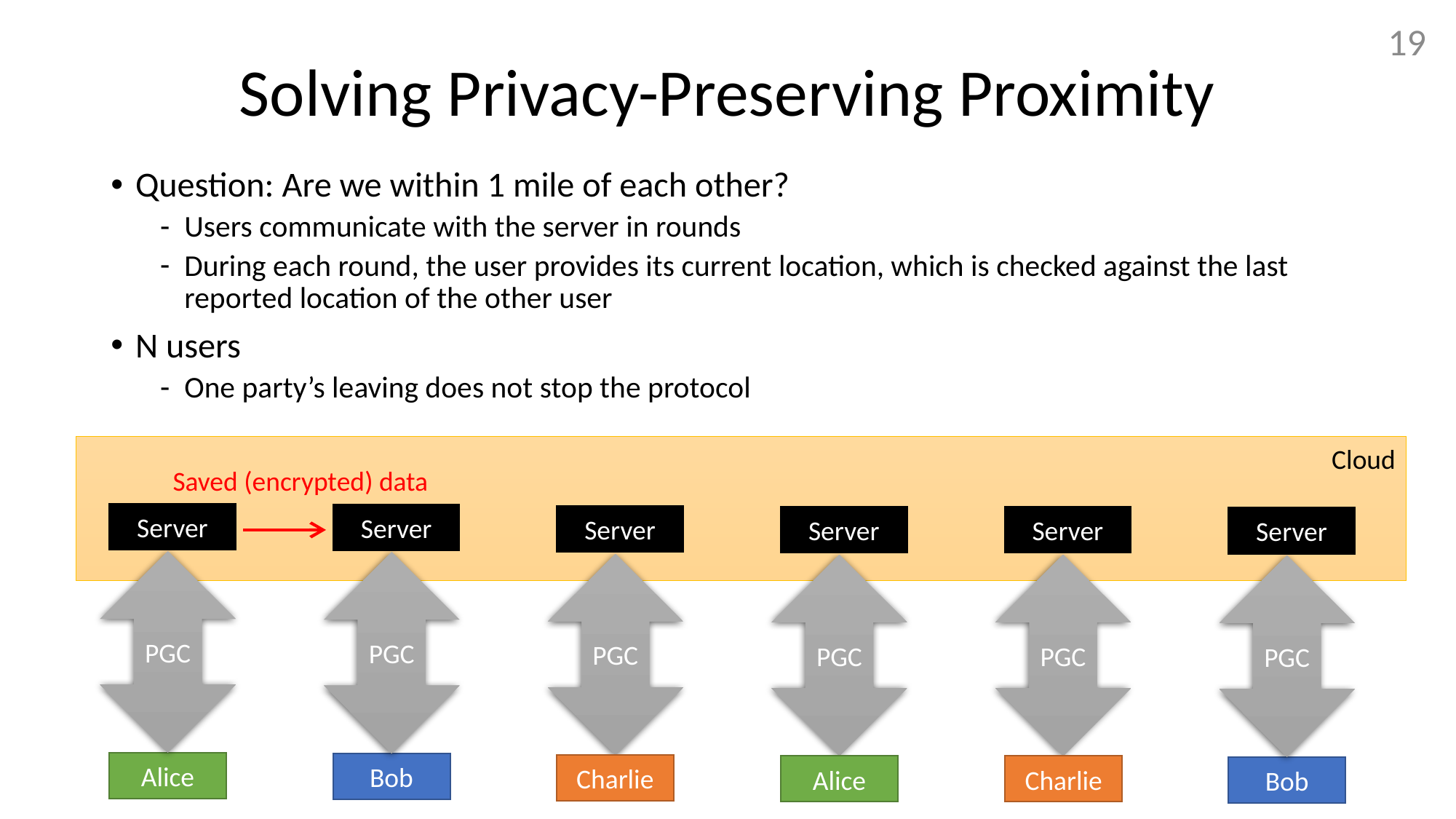

# Solving Privacy-Preserving Proximity
19
Question: Are we within 1 mile of each other?
Users communicate with the server in rounds
During each round, the user provides its current location, which is checked against the last reported location of the other user
N users
One party’s leaving does not stop the protocol
Cloud
Saved (encrypted) data
Server
Server
Server
PGC
Alice
Server
PGC
Bob
Server
PGC
Alice
Server
PGC
Bob
PGC
PGC
Alice
Bob
Charlie
Charlie
Alice